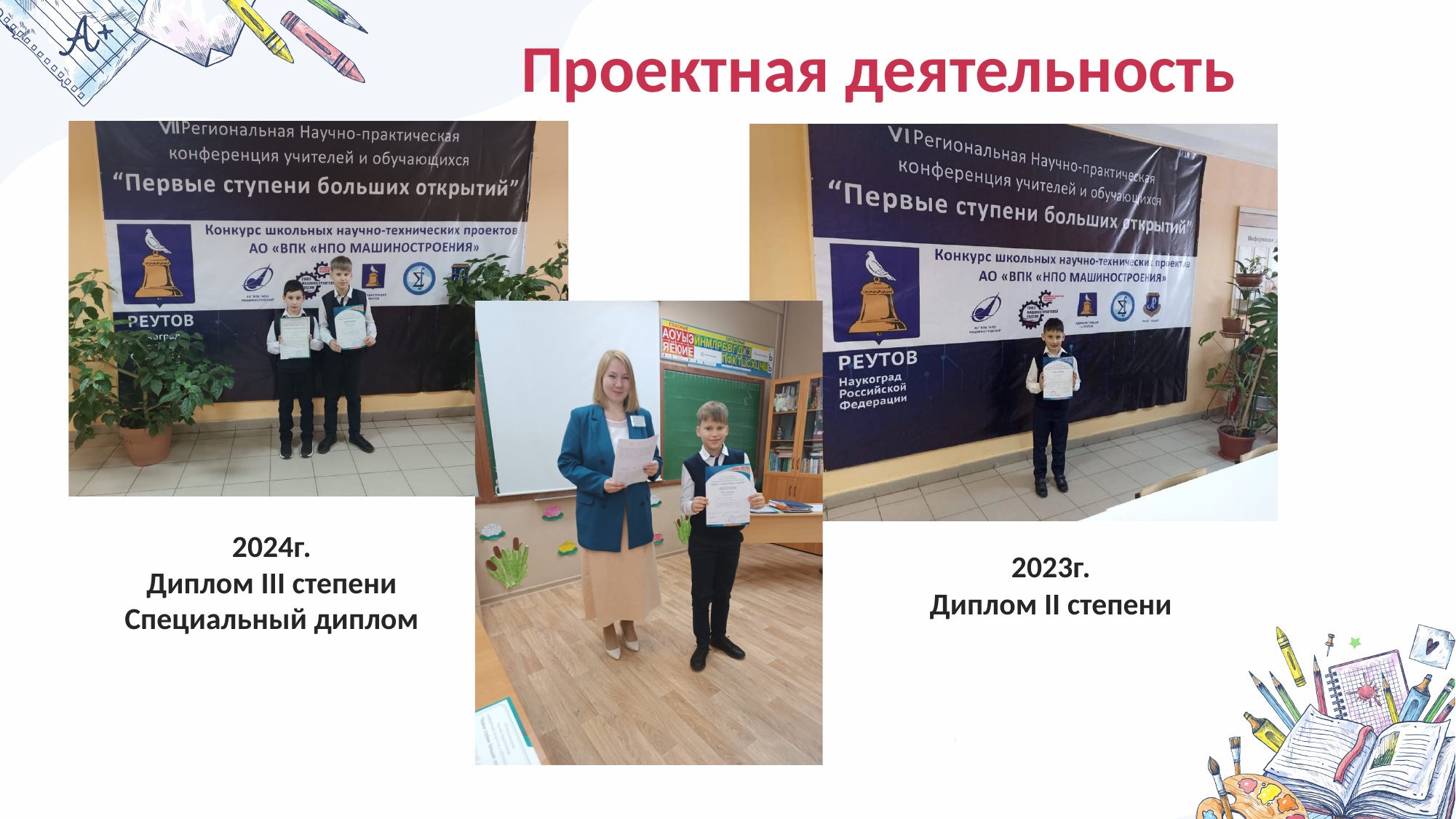

Проектная деятельность

2024г.
Диплом III степени
Специальный диплом
2023г.
Диплом II степени